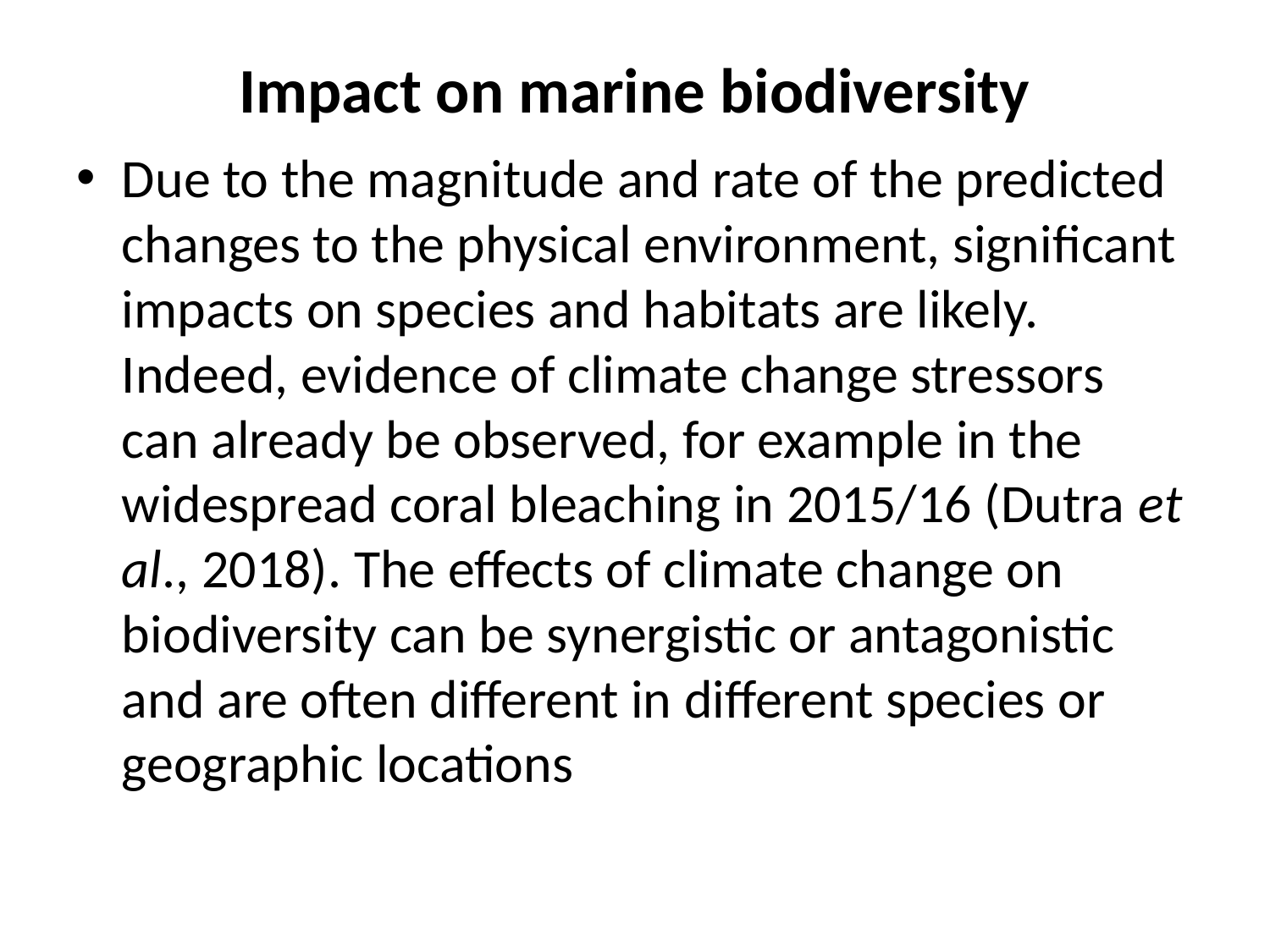

# Impact on marine biodiversity
Due to the magnitude and rate of the predicted changes to the physical environment, significant impacts on species and habitats are likely. Indeed, evidence of climate change stressors can already be observed, for example in the widespread coral bleaching in 2015/16 (Dutra et al., 2018). The effects of climate change on biodiversity can be synergistic or antagonistic and are often different in different species or geographic locations